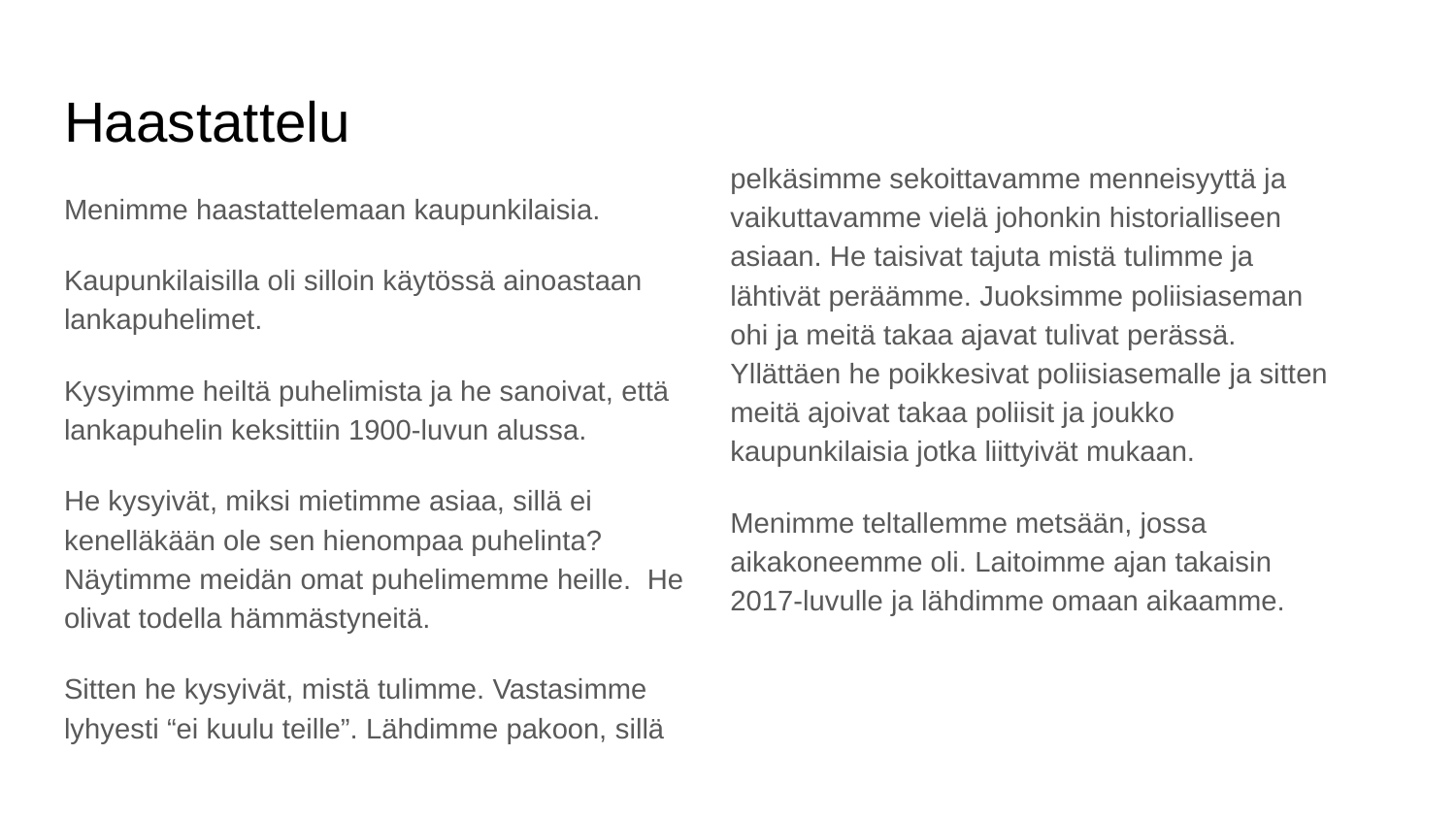

# Haastattelu
pelkäsimme sekoittavamme menneisyyttä ja vaikuttavamme vielä johonkin historialliseen asiaan. He taisivat tajuta mistä tulimme ja lähtivät peräämme. Juoksimme poliisiaseman ohi ja meitä takaa ajavat tulivat perässä. Yllättäen he poikkesivat poliisiasemalle ja sitten meitä ajoivat takaa poliisit ja joukko kaupunkilaisia jotka liittyivät mukaan.
Menimme teltallemme metsään, jossa aikakoneemme oli. Laitoimme ajan takaisin 2017-luvulle ja lähdimme omaan aikaamme.
Menimme haastattelemaan kaupunkilaisia.
Kaupunkilaisilla oli silloin käytössä ainoastaan lankapuhelimet.
Kysyimme heiltä puhelimista ja he sanoivat, että lankapuhelin keksittiin 1900-luvun alussa.
He kysyivät, miksi mietimme asiaa, sillä ei kenelläkään ole sen hienompaa puhelinta? Näytimme meidän omat puhelimemme heille.  He olivat todella hämmästyneitä.
Sitten he kysyivät, mistä tulimme. Vastasimme lyhyesti “ei kuulu teille”. Lähdimme pakoon, sillä